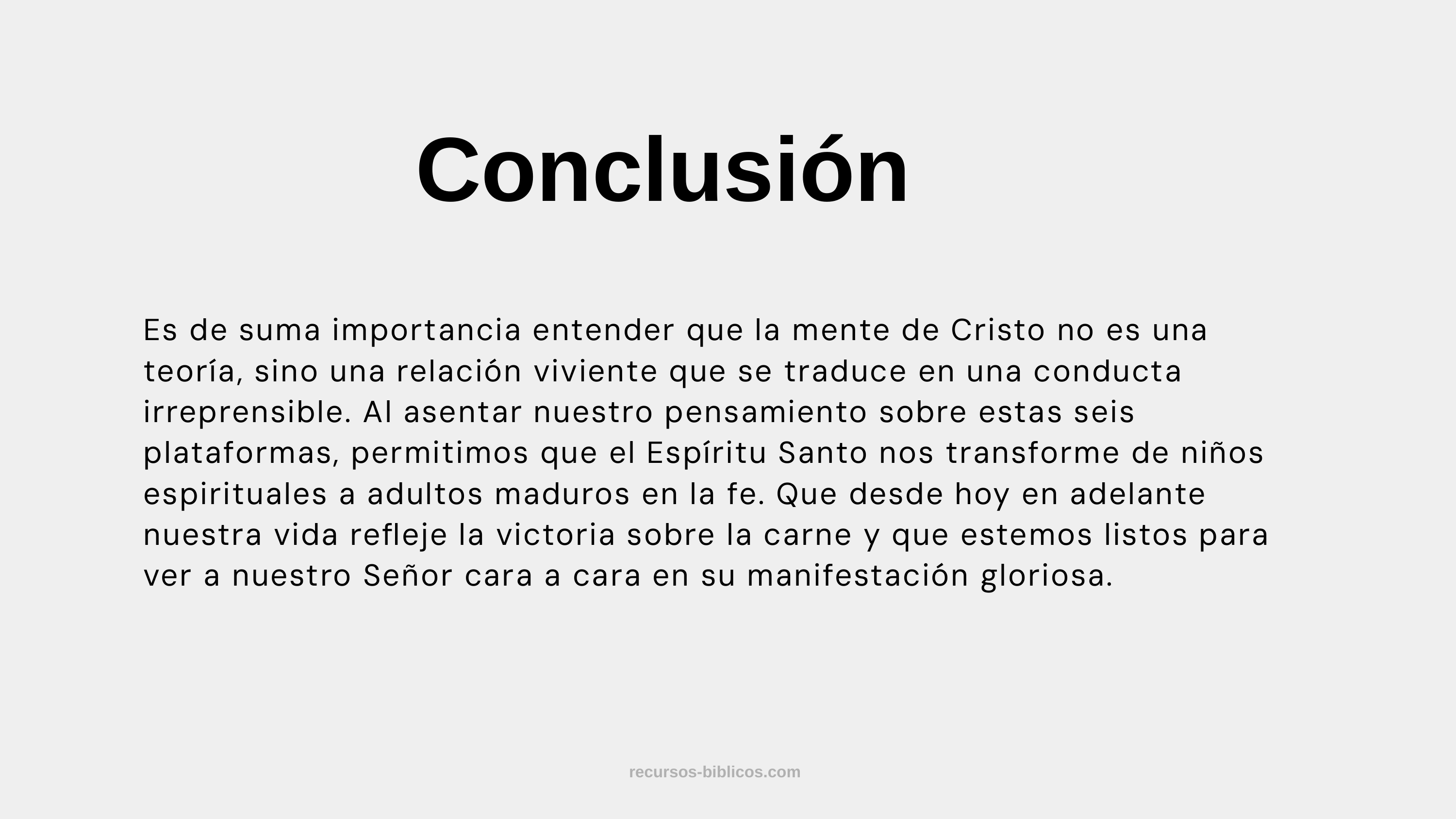

Conclusión
Es de suma importancia entender que la mente de Cristo no es una teoría, sino una relación viviente que se traduce en una conducta irreprensible. Al asentar nuestro pensamiento sobre estas seis plataformas, permitimos que el Espíritu Santo nos transforme de niños espirituales a adultos maduros en la fe. Que desde hoy en adelante nuestra vida refleje la victoria sobre la carne y que estemos listos para ver a nuestro Señor cara a cara en su manifestación gloriosa.

recursos-biblicos.com